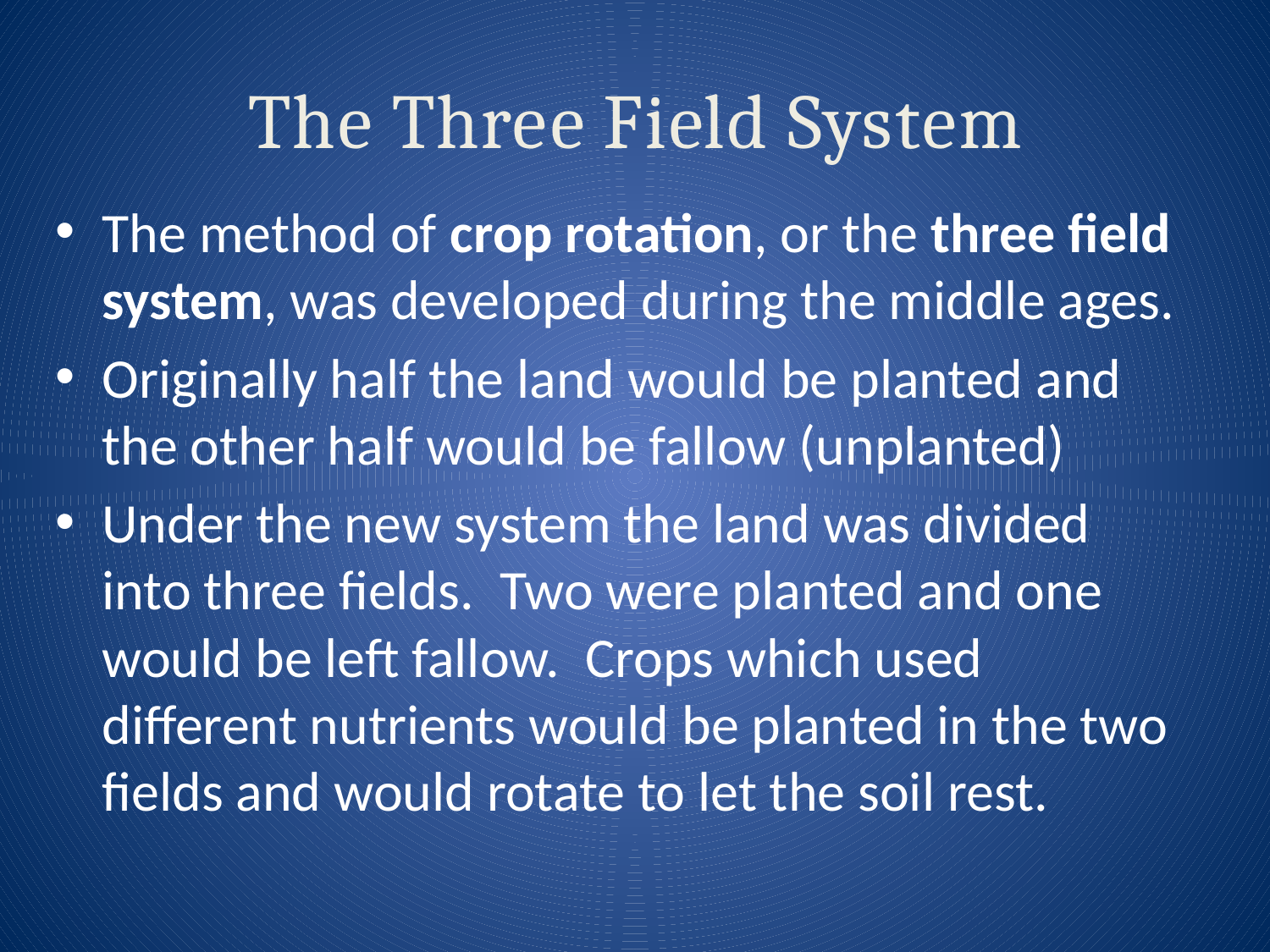

# The Three Field System
The method of crop rotation, or the three field system, was developed during the middle ages.
Originally half the land would be planted and the other half would be fallow (unplanted)
Under the new system the land was divided into three fields.  Two were planted and one would be left fallow.  Crops which used different nutrients would be planted in the two fields and would rotate to let the soil rest.